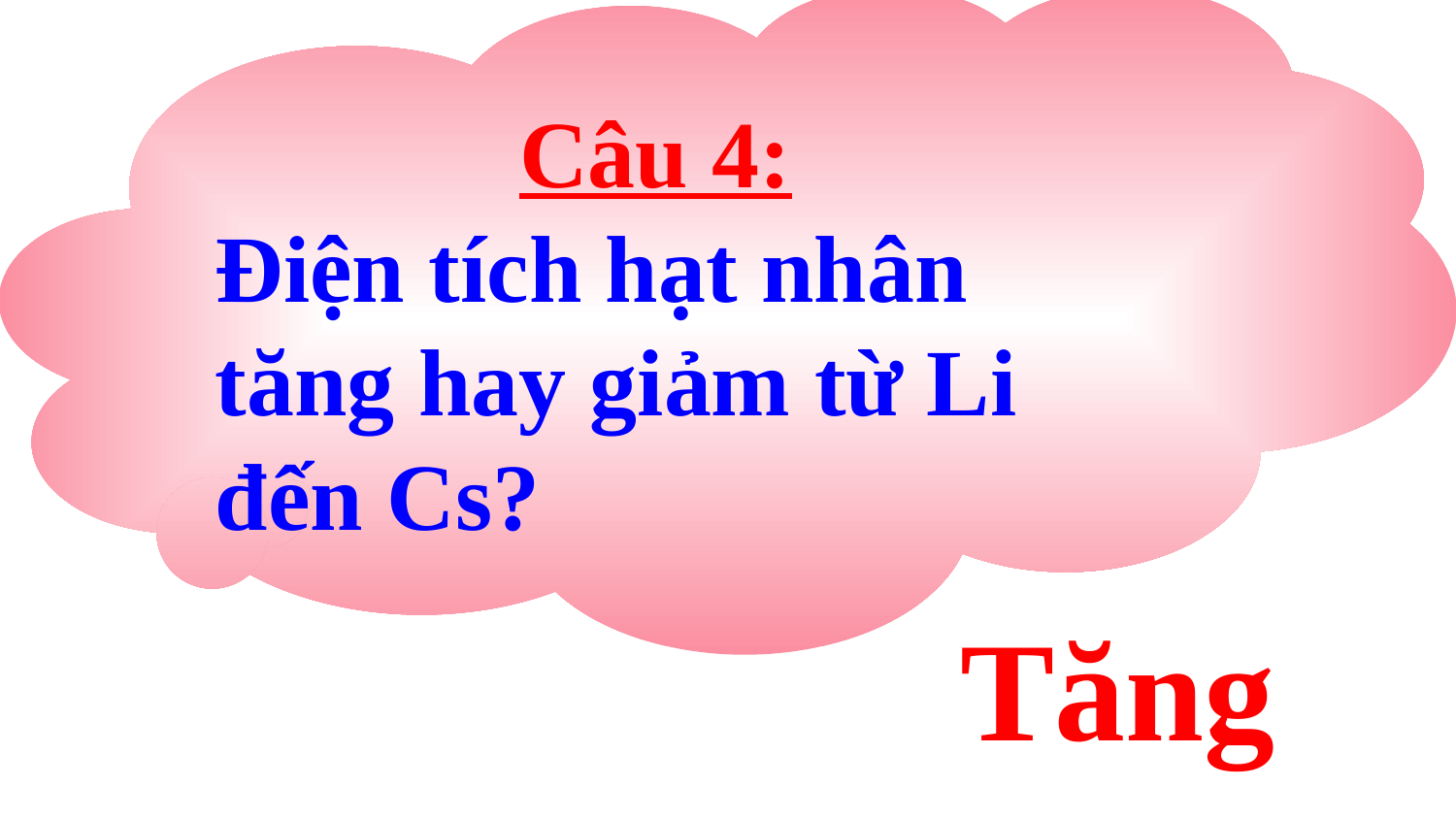

Câu 4:
Điện tích hạt nhân tăng hay giảm từ Li đến Cs?
Tăng